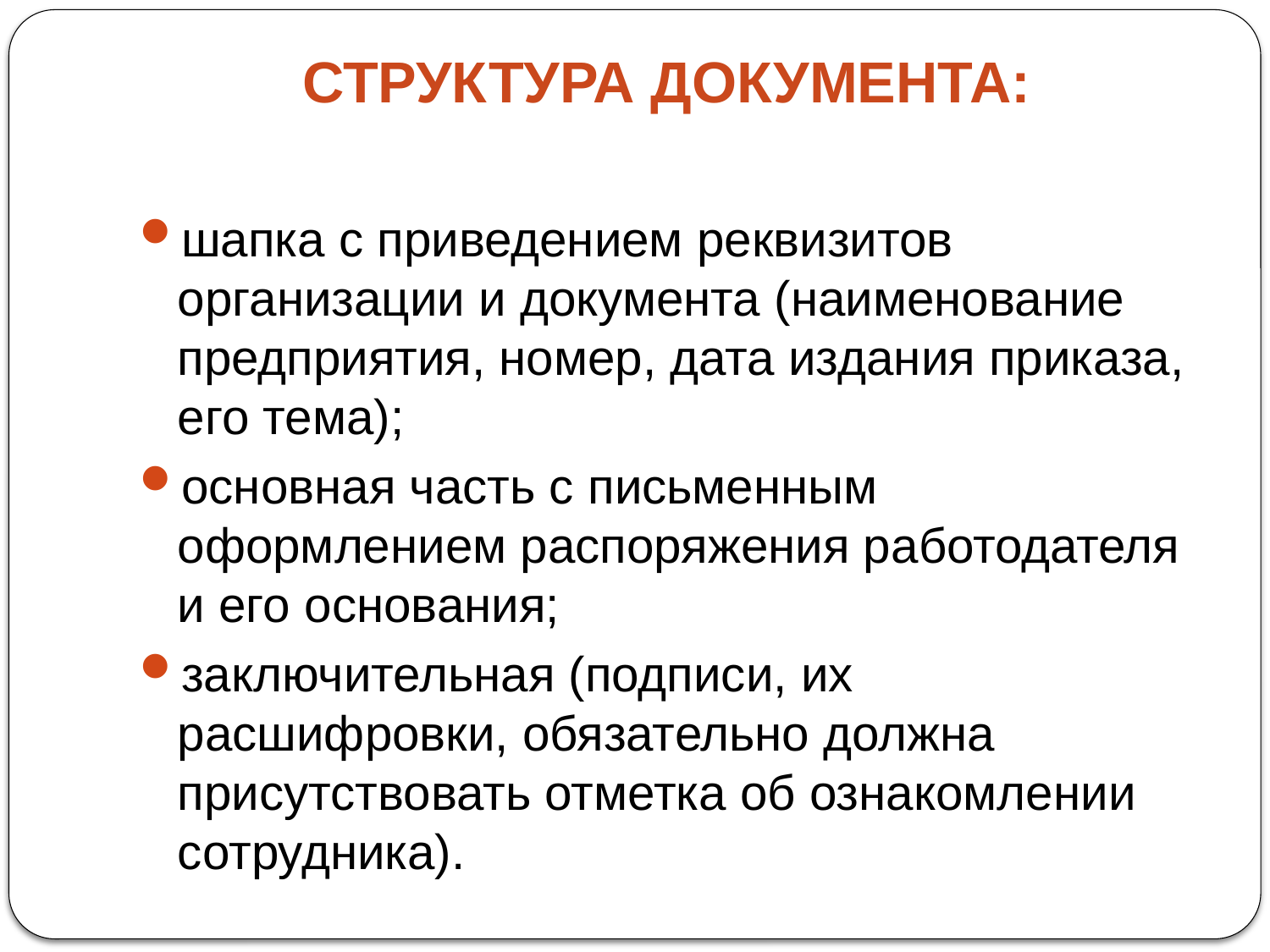

# Структура документа:
шапка с приведением реквизитов организации и документа (наименование предприятия, номер, дата издания приказа, его тема);
основная часть с письменным оформлением распоряжения работодателя и его основания;
заключительная (подписи, их расшифровки, обязательно должна присутствовать отметка об ознакомлении сотрудника).